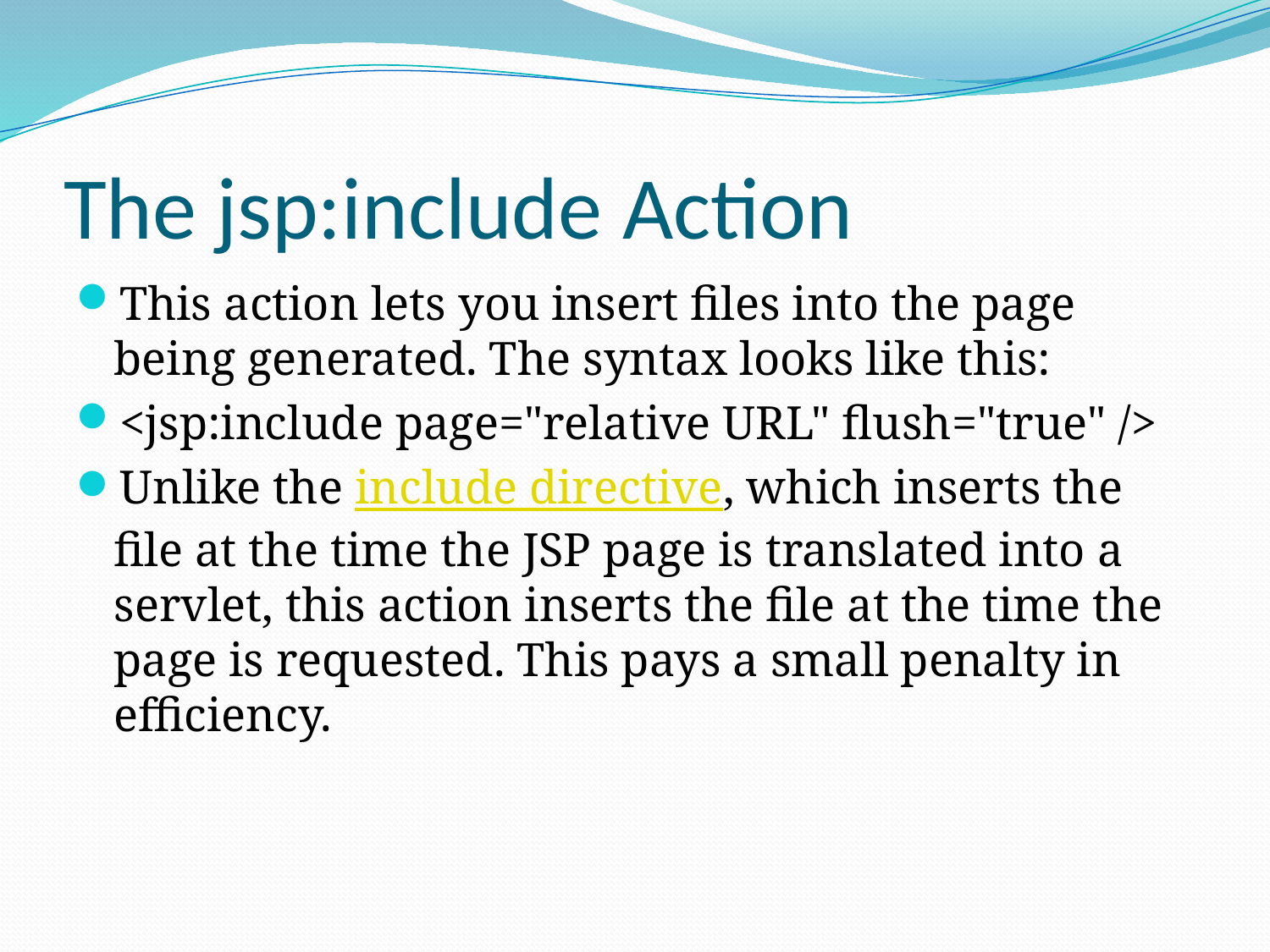

# The jsp:include Action
This action lets you insert files into the page being generated. The syntax looks like this:
<jsp:include page="relative URL" flush="true" />
Unlike the include directive, which inserts the file at the time the JSP page is translated into a servlet, this action inserts the file at the time the page is requested. This pays a small penalty in efficiency.